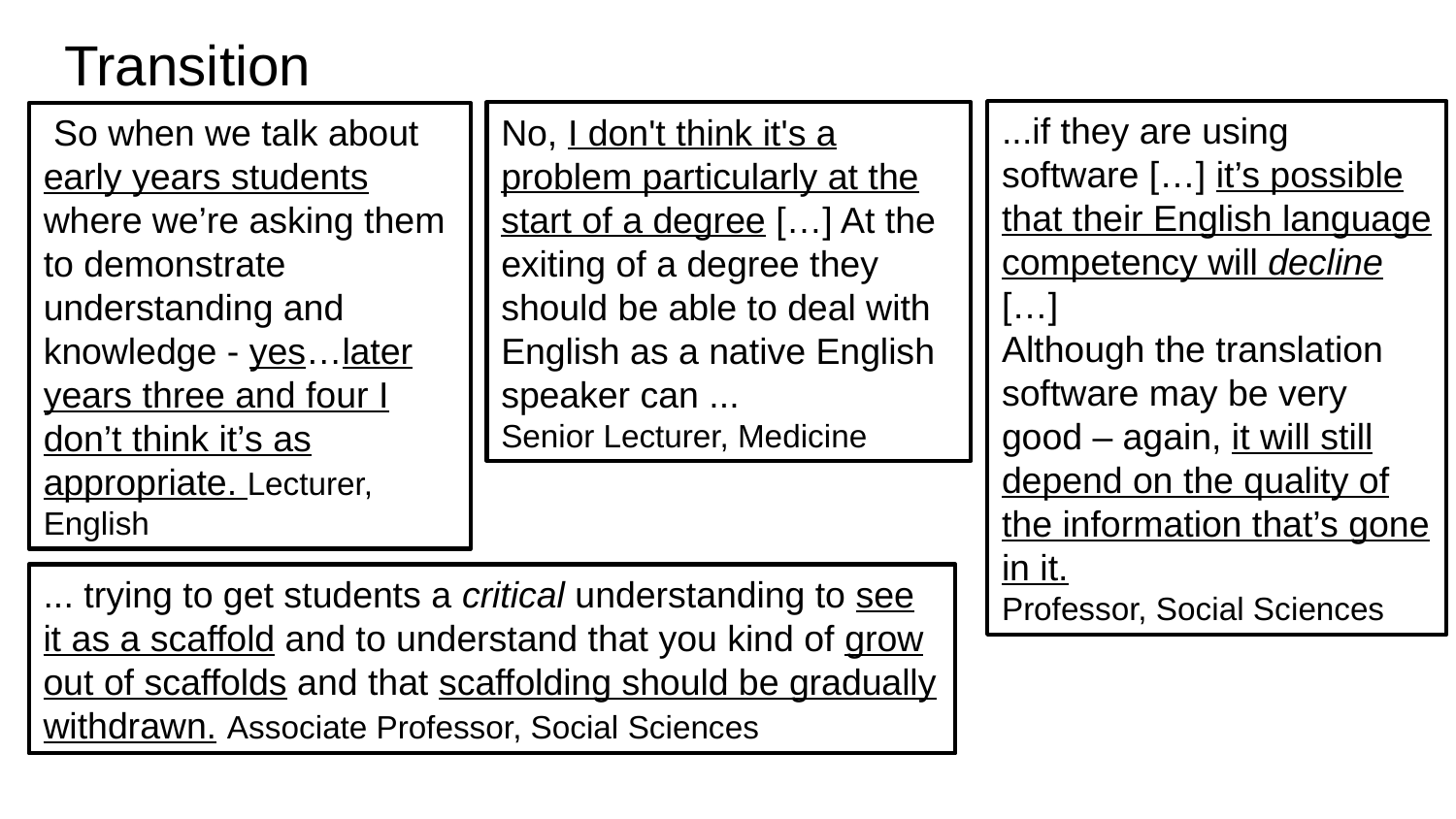

# Transition
...if they are using software […] it’s possible that their English language competency will decline […]
Although the translation software may be very good – again, it will still depend on the quality of the information that’s gone in it.
Professor, Social Sciences
No, I don't think it's a problem particularly at the start of a degree […] At the exiting of a degree they should be able to deal with English as a native English speaker can ...
Senior Lecturer, Medicine
 So when we talk about early years students where we’re asking them to demonstrate understanding and knowledge - yes…later years three and four I don’t think it’s as appropriate. Lecturer, English
... trying to get students a critical understanding to see it as a scaffold and to understand that you kind of grow out of scaffolds and that scaffolding should be gradually withdrawn. Associate Professor, Social Sciences